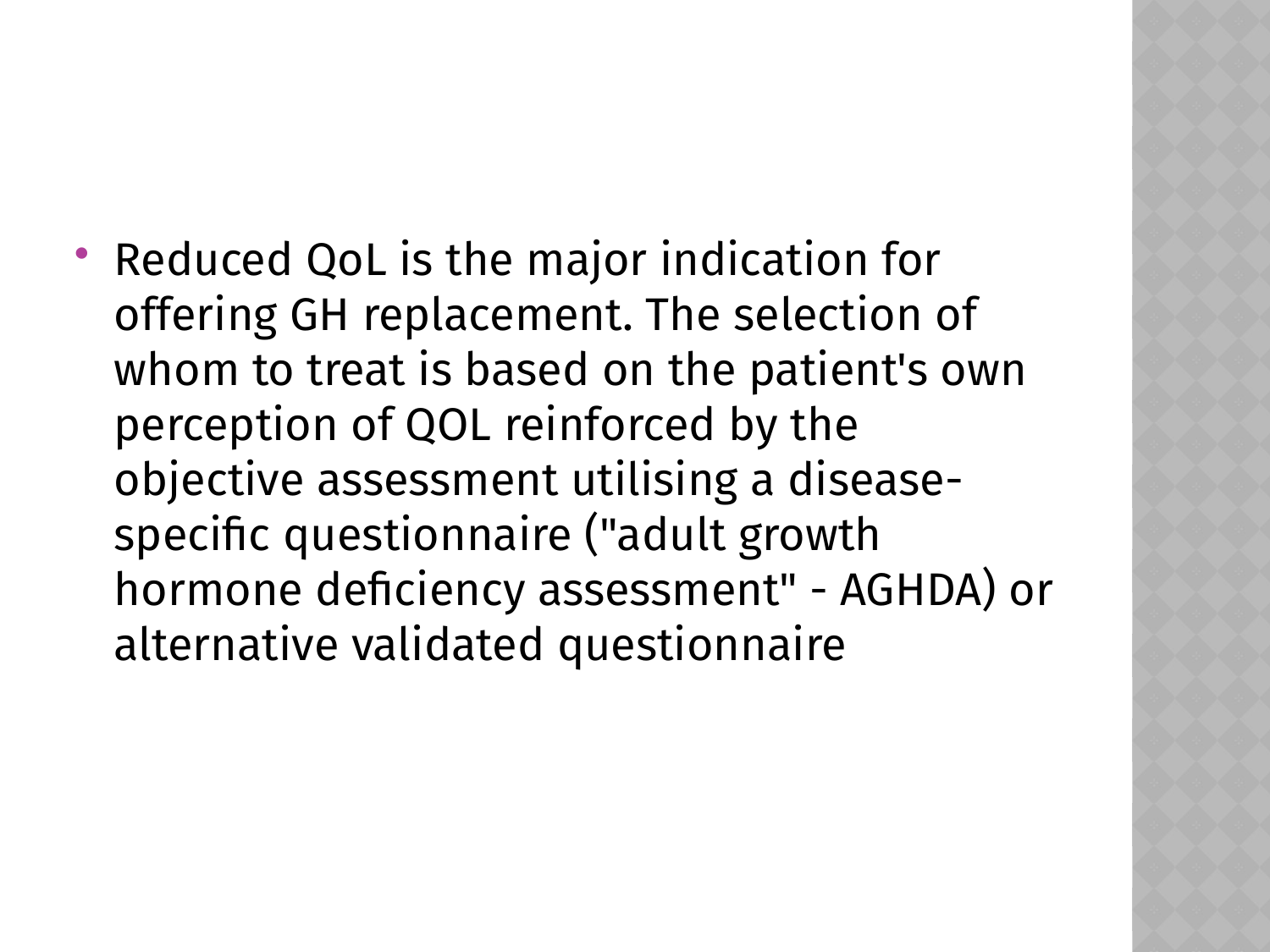

#
Reduced QoL is the major indication for offering GH replacement. The selection of whom to treat is based on the patient's own perception of QOL reinforced by the objective assessment utilising a disease-specific questionnaire ("adult growth hormone deficiency assessment" - AGHDA) or alternative validated questionnaire